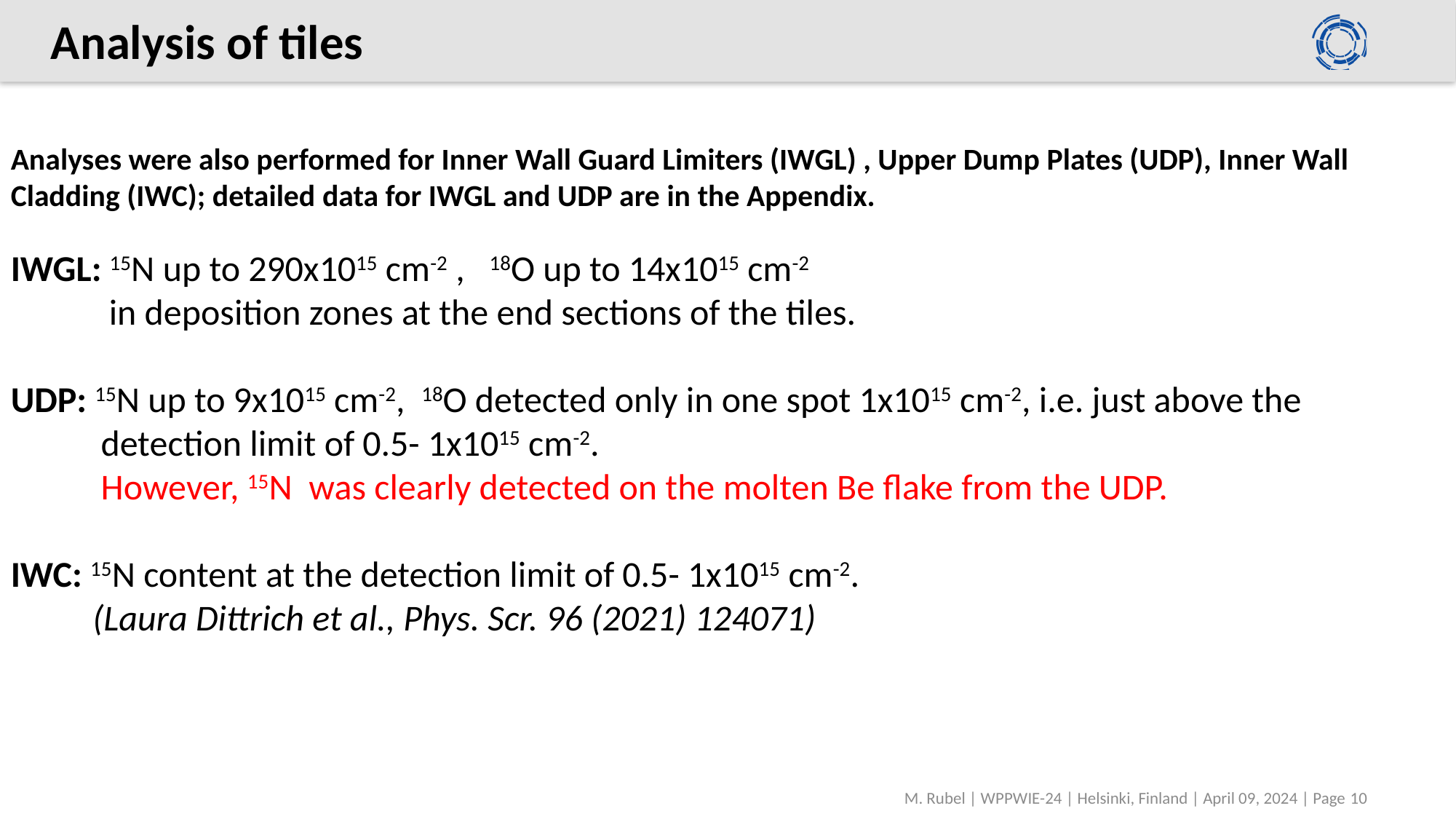

# Analysis of tiles
Analyses were also performed for Inner Wall Guard Limiters (IWGL) , Upper Dump Plates (UDP), Inner Wall Cladding (IWC); detailed data for IWGL and UDP are in the Appendix.

IWGL: 15N up to 290x1015 cm-2 ,   18O up to 14x1015 cm-2
            in deposition zones at the end sections of the tiles.

UDP: 15N up to 9x1015 cm-2,  18O detected only in one spot 1x1015 cm-2, i.e. just above the
           detection limit of 0.5- 1x1015 cm-2.
           However, 15N  was clearly detected on the molten Be flake from the UDP.

IWC: 15N content at the detection limit of 0.5- 1x1015 cm-2.
          (Laura Dittrich et al., Phys. Scr. 96 (2021) 124071)
M. Rubel | WPPWIE-24 | Helsinki, Finland | April 09, 2024 | Page 10